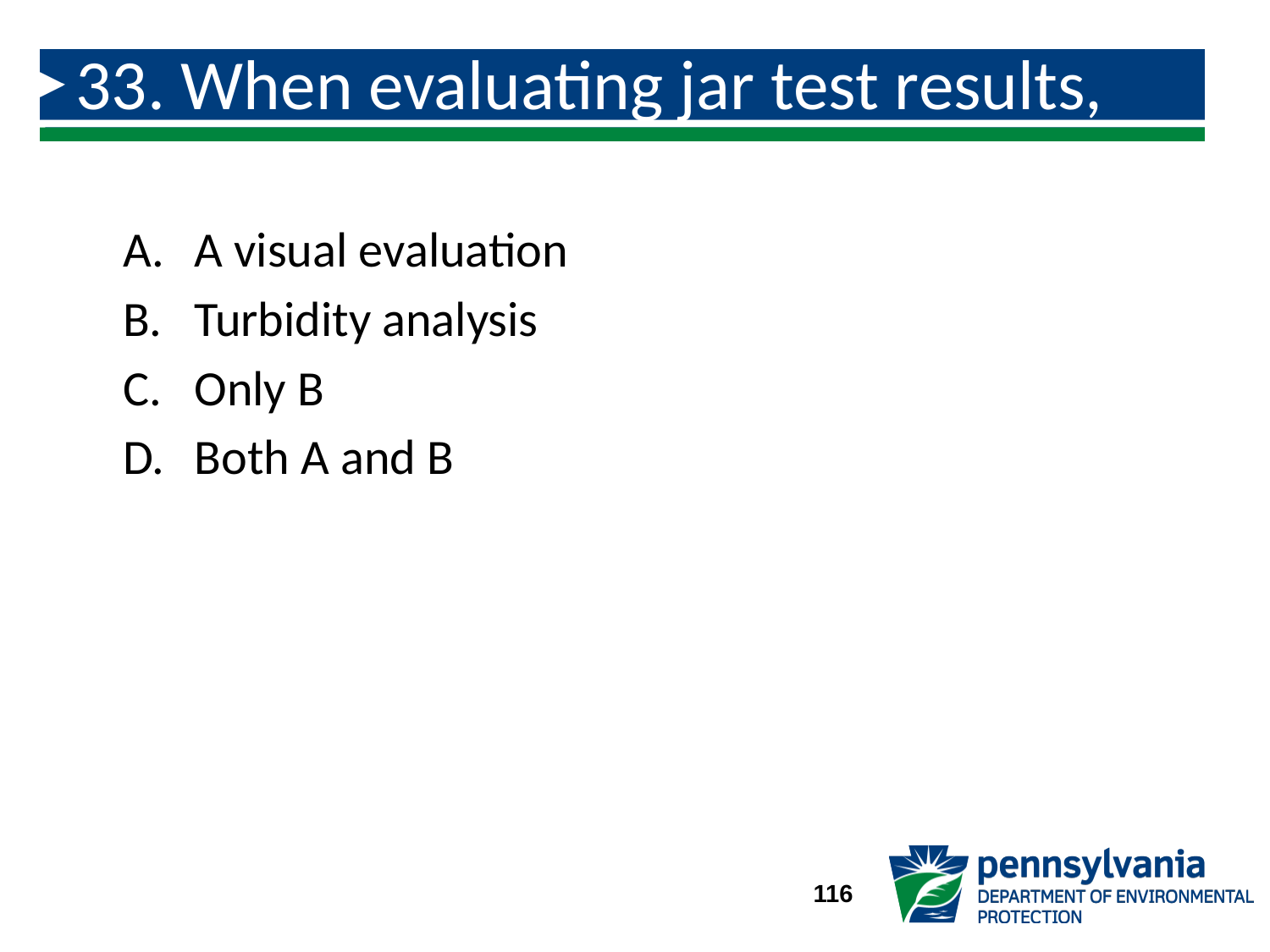

# 33. When evaluating jar test results, evaluate results using:
A visual evaluation
Turbidity analysis
Only B
Both A and B

116